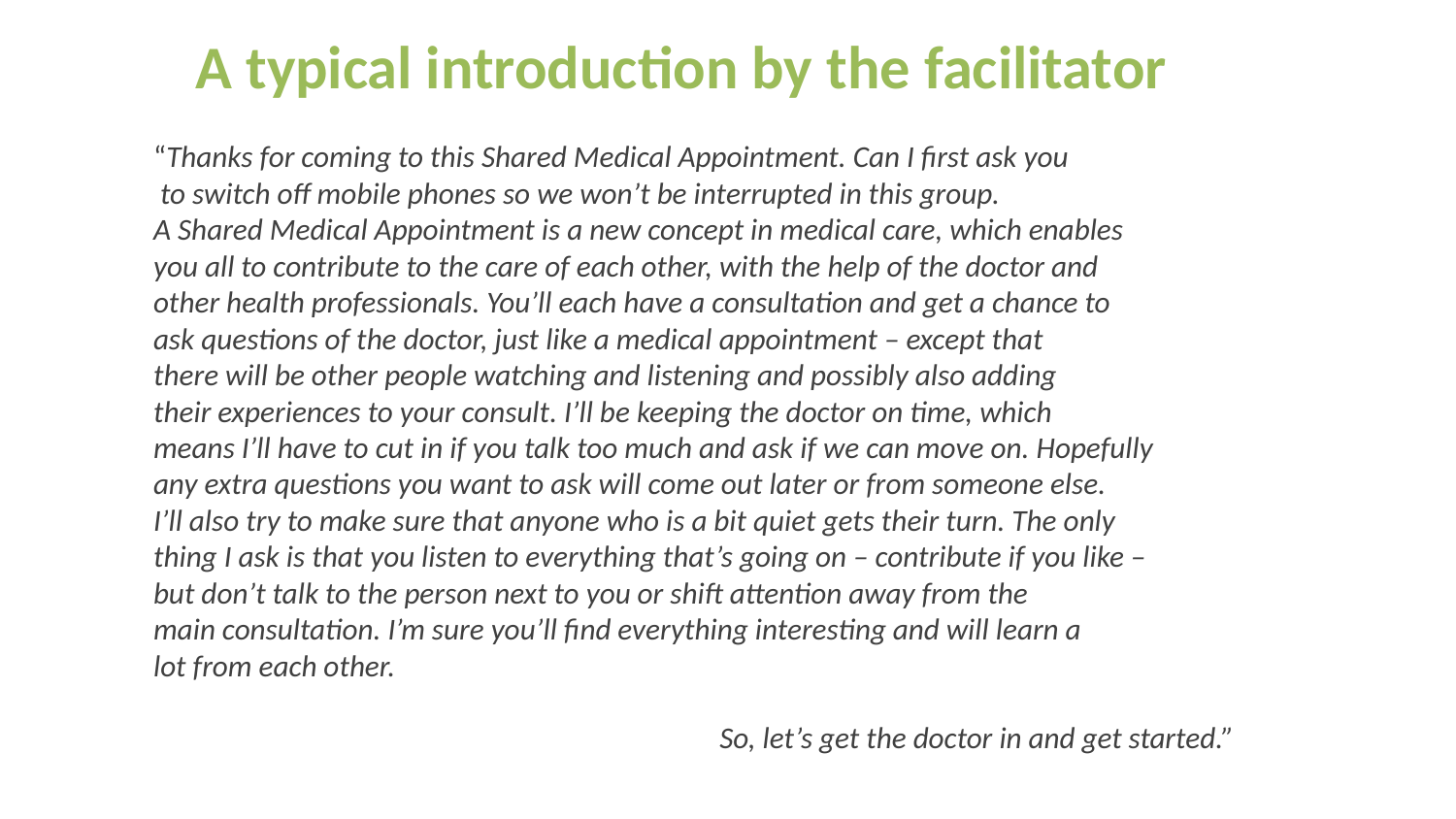

A typical introduction by the facilitator
“Thanks for coming to this Shared Medical Appointment. Can I first ask you
 to switch off mobile phones so we won’t be interrupted in this group.
A Shared Medical Appointment is a new concept in medical care, which enables
you all to contribute to the care of each other, with the help of the doctor and
other health professionals. You’ll each have a consultation and get a chance to
ask questions of the doctor, just like a medical appointment – except that
there will be other people watching and listening and possibly also adding
their experiences to your consult. I’ll be keeping the doctor on time, which
means I’ll have to cut in if you talk too much and ask if we can move on. Hopefully
any extra questions you want to ask will come out later or from someone else.
I’ll also try to make sure that anyone who is a bit quiet gets their turn. The only
thing I ask is that you listen to everything that’s going on – contribute if you like –
but don’t talk to the person next to you or shift attention away from the
main consultation. I’m sure you’ll find everything interesting and will learn a
lot from each other.

			                   So, let’s get the doctor in and get started.”